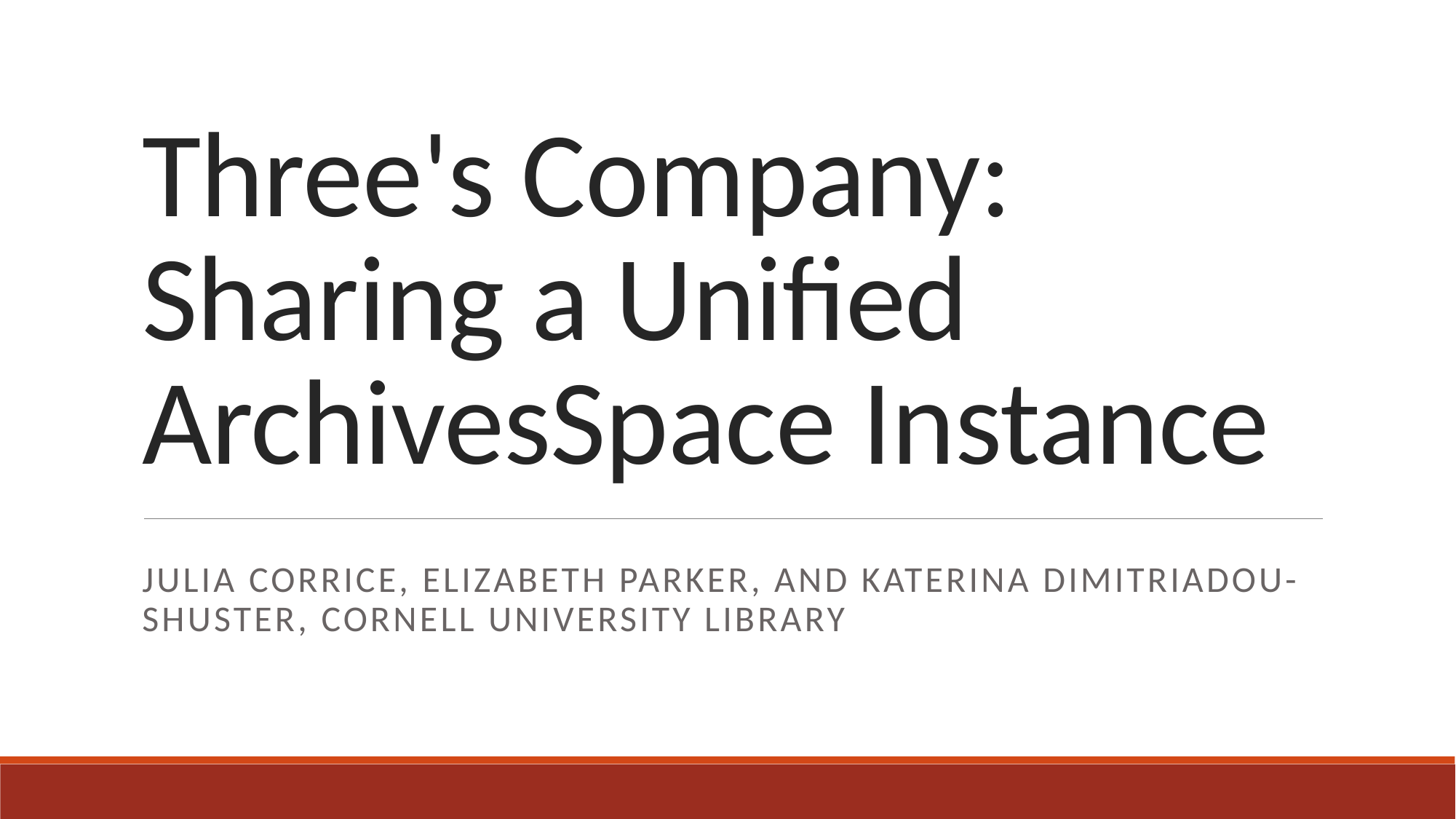

# Three's Company: Sharing a Unified ArchivesSpace Instance
Julia Corrice, Elizabeth Parker, and Katerina Dimitriadou-Shuster, Cornell University Library